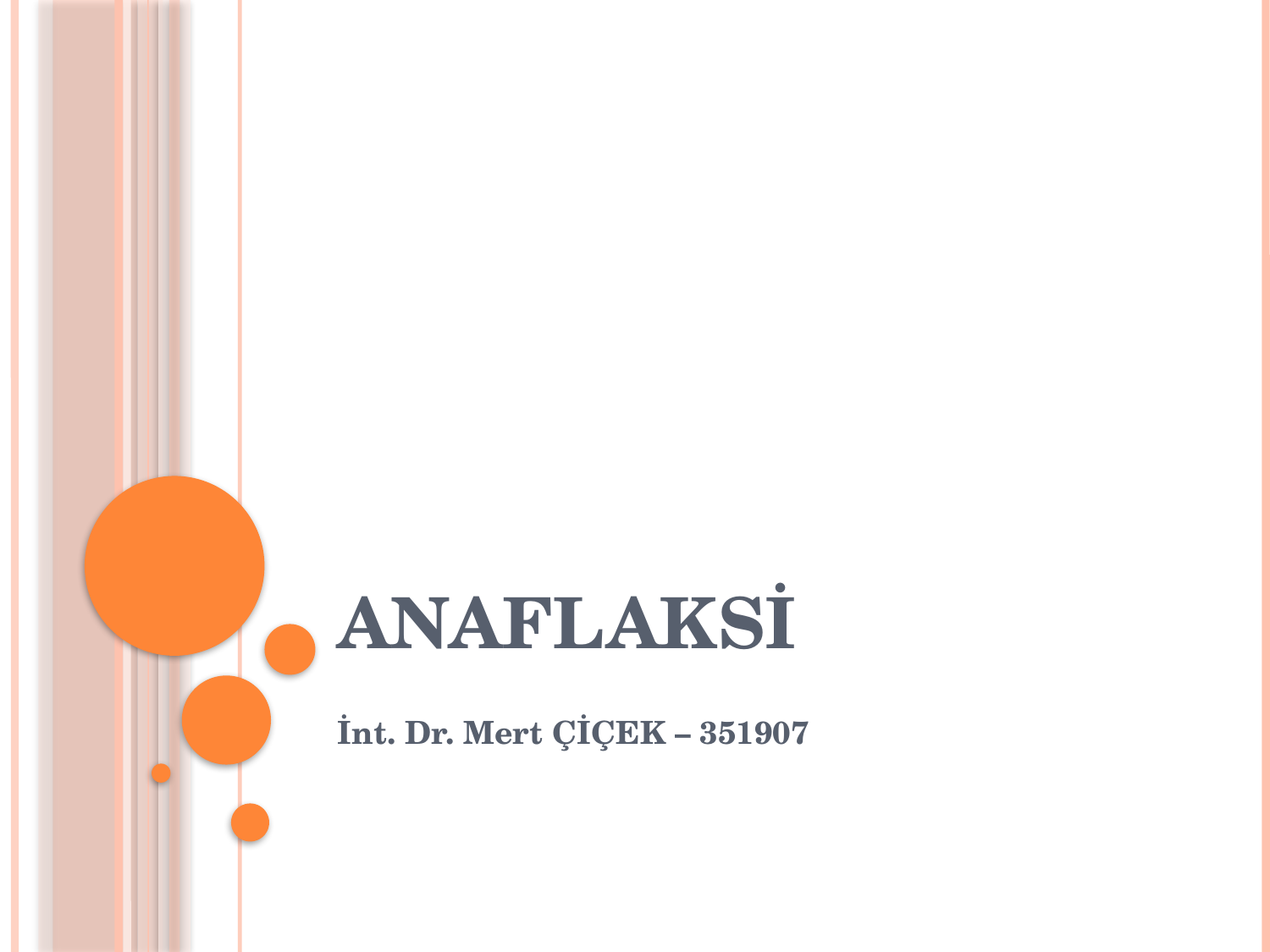

# ANAFLAKSİ
İnt. Dr. Mert ÇİÇEK – 351907